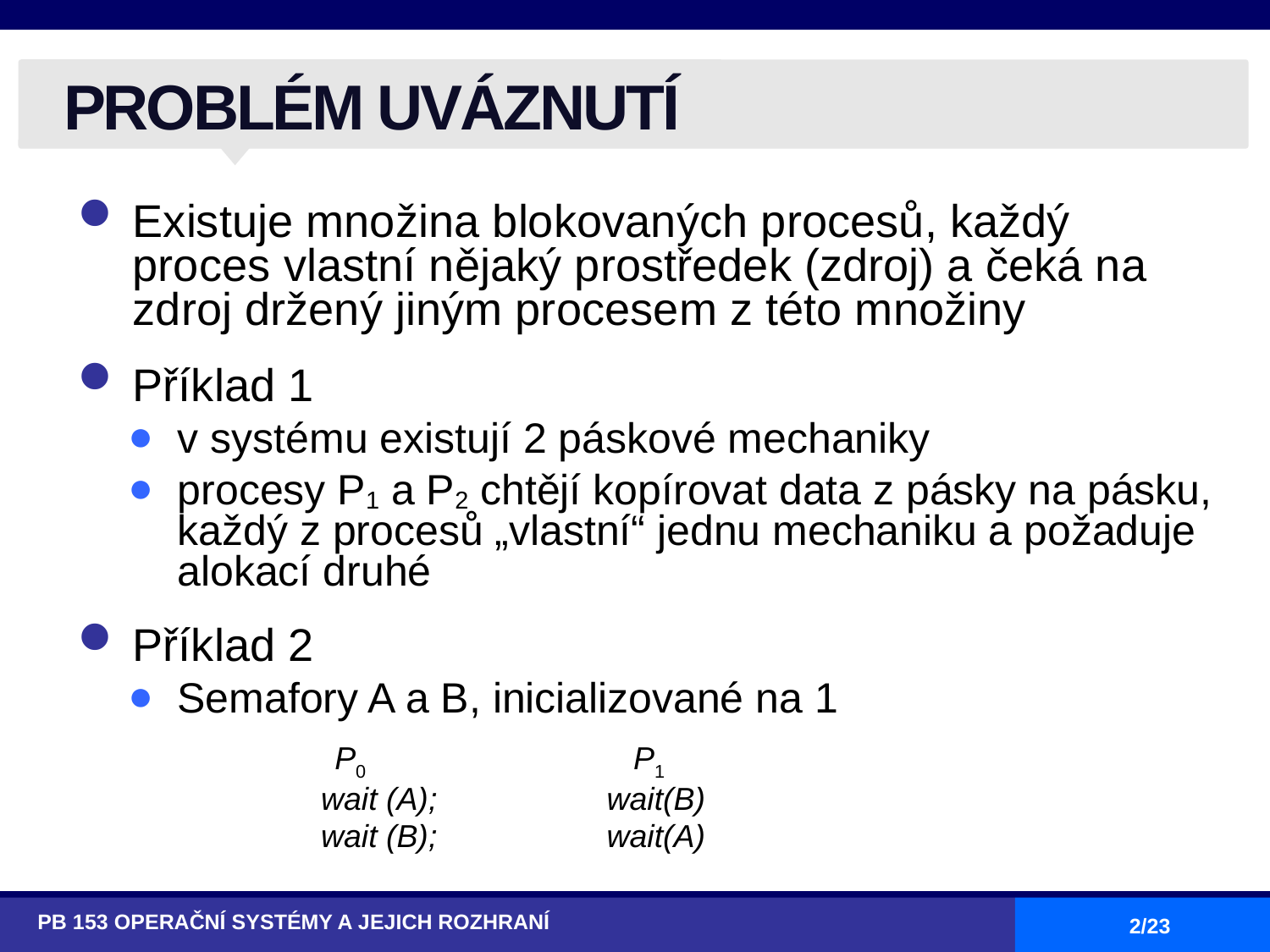

# PROBLÉM UVÁZNUTÍ
Existuje množina blokovaných procesů, každý proces vlastní nějaký prostředek (zdroj) a čeká na zdroj držený jiným procesem z této množiny
Příklad 1
v systému existují 2 páskové mechaniky
procesy P1 a P2 chtějí kopírovat data z pásky na pásku, každý z procesů „vlastní“ jednu mechaniku a požaduje alokací druhé
Příklad 2
Semafory A a B, inicializované na 1
 P0		   P1
wait (A);		wait(B)
wait (B);		wait(A)
PB 153 OPERAČNÍ SYSTÉMY A JEJICH ROZHRANÍ